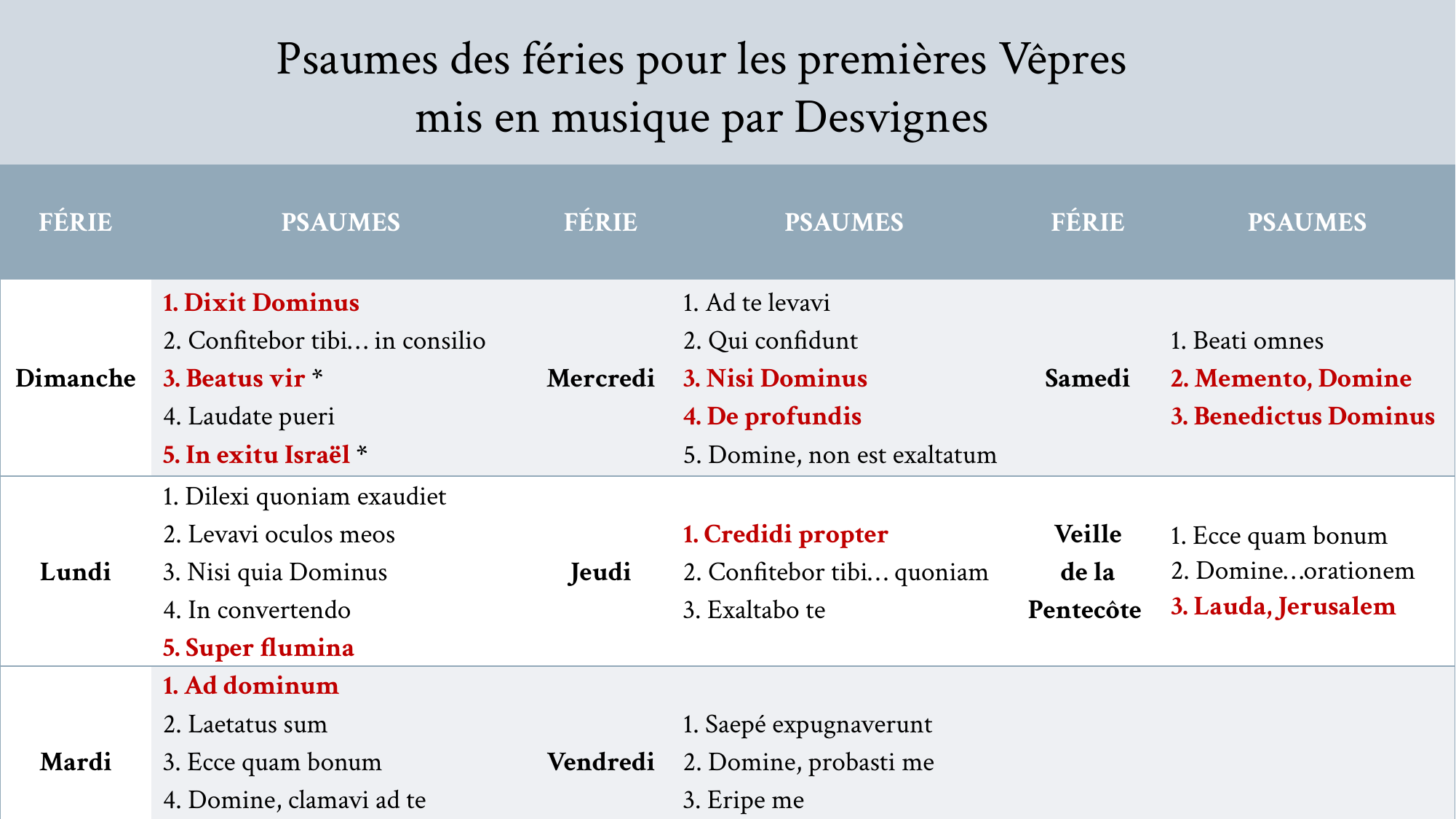

Psaumes des féries pour les premières Vêpres
mis en musique par Desvignes
| Férie | Psaumes | Férie | Psaumes | Férie | Psaumes |
| --- | --- | --- | --- | --- | --- |
| Dimanche | 1. Dixit Dominus 2. Confitebor tibi… in consilio 3. Beatus vir \* 4. Laudate pueri 5. In exitu Israël \* | Mercredi | 1. Ad te levavi 2. Qui confidunt 3. Nisi Dominus 4. De profundis 5. Domine, non est exaltatum | Samedi | 1. Beati omnes 2. Memento, Domine 3. Benedictus Dominus |
| Lundi | 1. Dilexi quoniam exaudiet 2. Levavi oculos meos 3. Nisi quia Dominus 4. In convertendo 5. Super flumina | Jeudi | 1. Credidi propter 2. Confitebor tibi… quoniam 3. Exaltabo te | Veille de la Pentecôte | 1. Ecce quam bonum 2. Domine…orationem 3. Lauda, Jerusalem |
| Mardi | 1. Ad dominum 2. Laetatus sum 3. Ecce quam bonum 4. Domine, clamavi ad te 5. Voce mea ad Dominum | Vendredi | 1. Saepé expugnaverunt 2. Domine, probasti me 3. Eripe me |  |  |